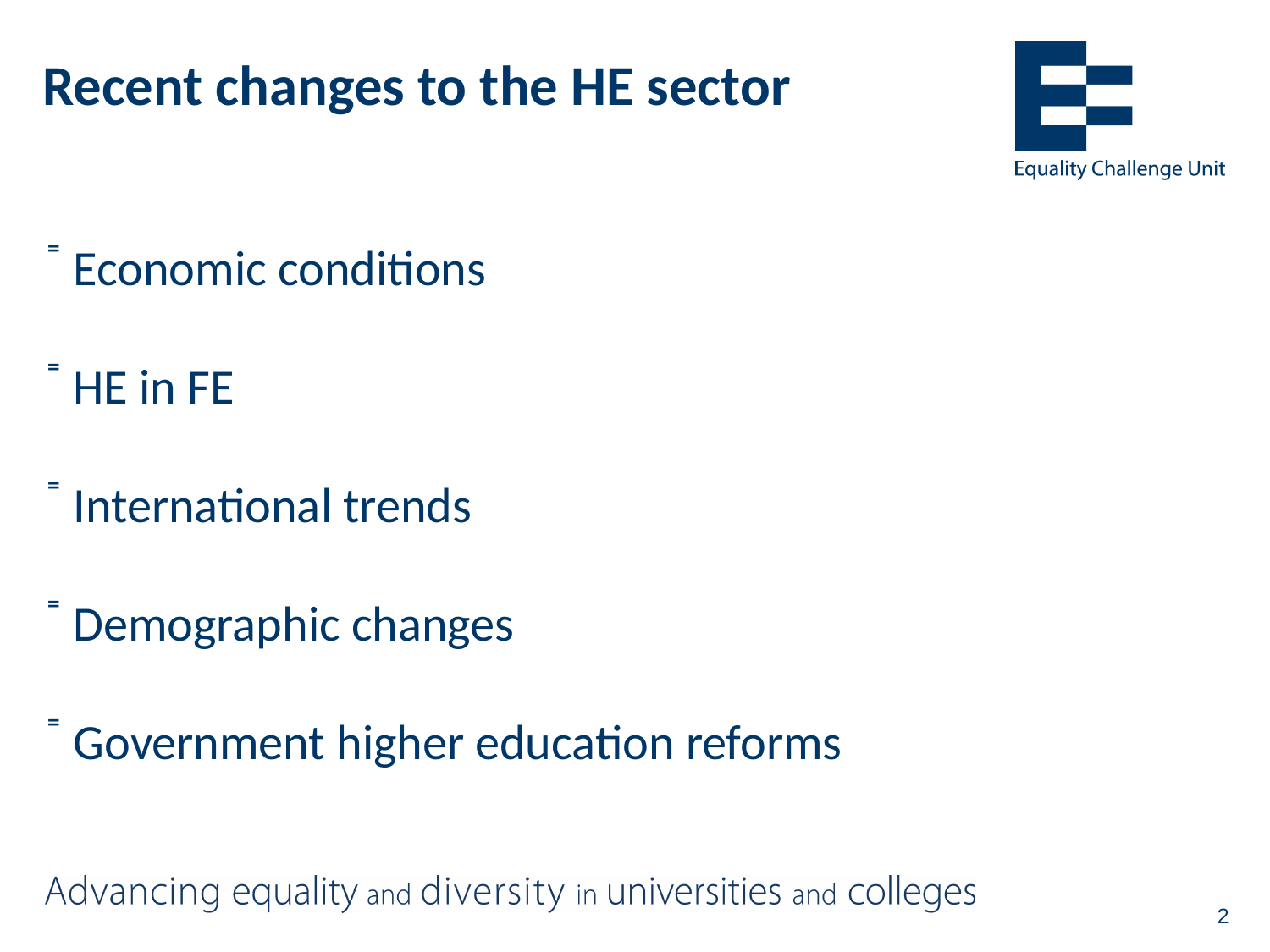

# Recent changes to the HE sector
 Economic conditions

 HE in FE

 International trends

 Demographic changes

 Government higher education reforms

2